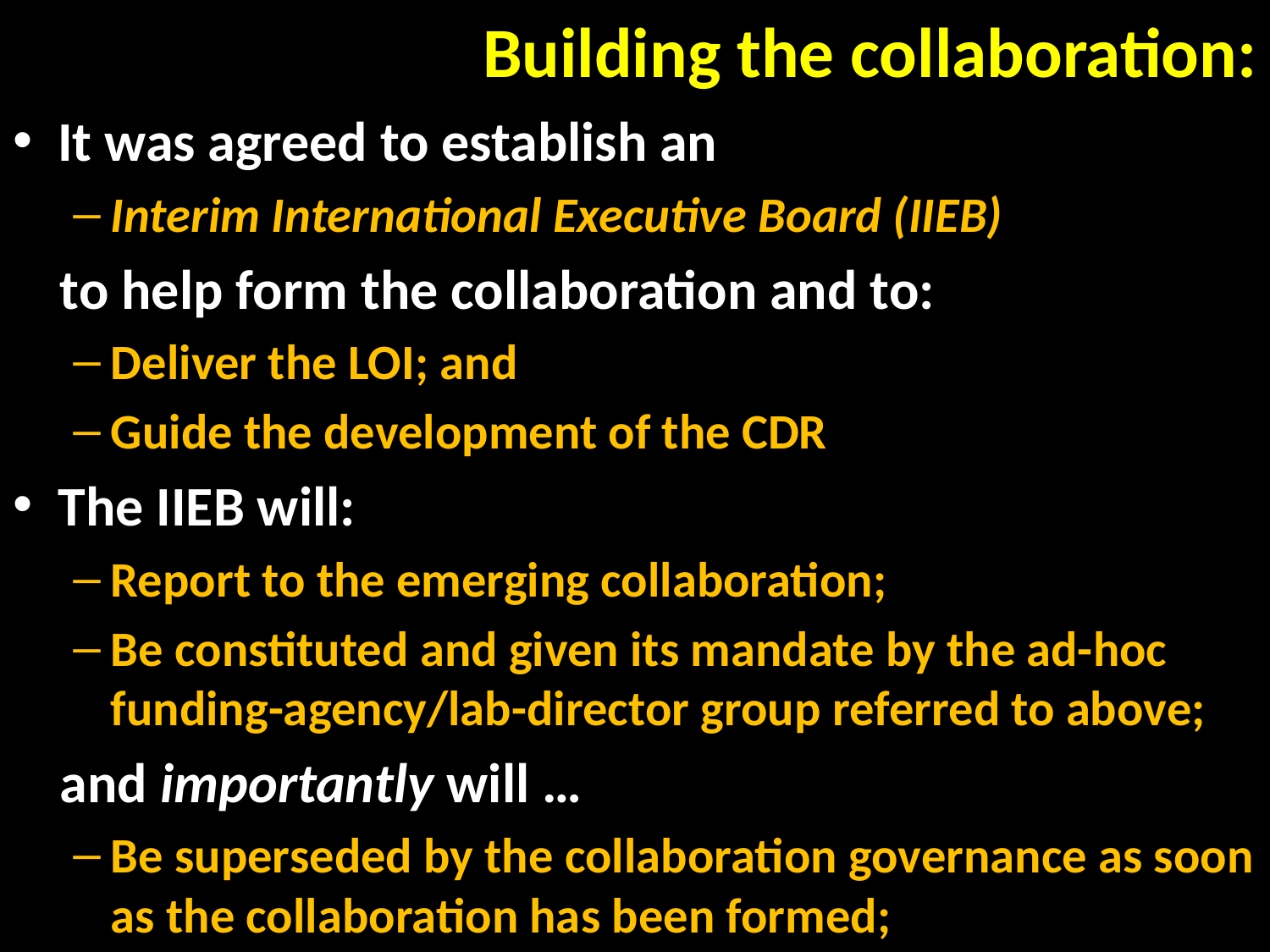

# Building the collaboration:
It was agreed to establish an
Interim International Executive Board (IIEB)
to help form the collaboration and to:
Deliver the LOI; and
Guide the development of the CDR
The IIEB will:
Report to the emerging collaboration;
Be constituted and given its mandate by the ad-hoc funding-agency/lab-director group referred to above;
and importantly will …
Be superseded by the collaboration governance as soon as the collaboration has been formed;